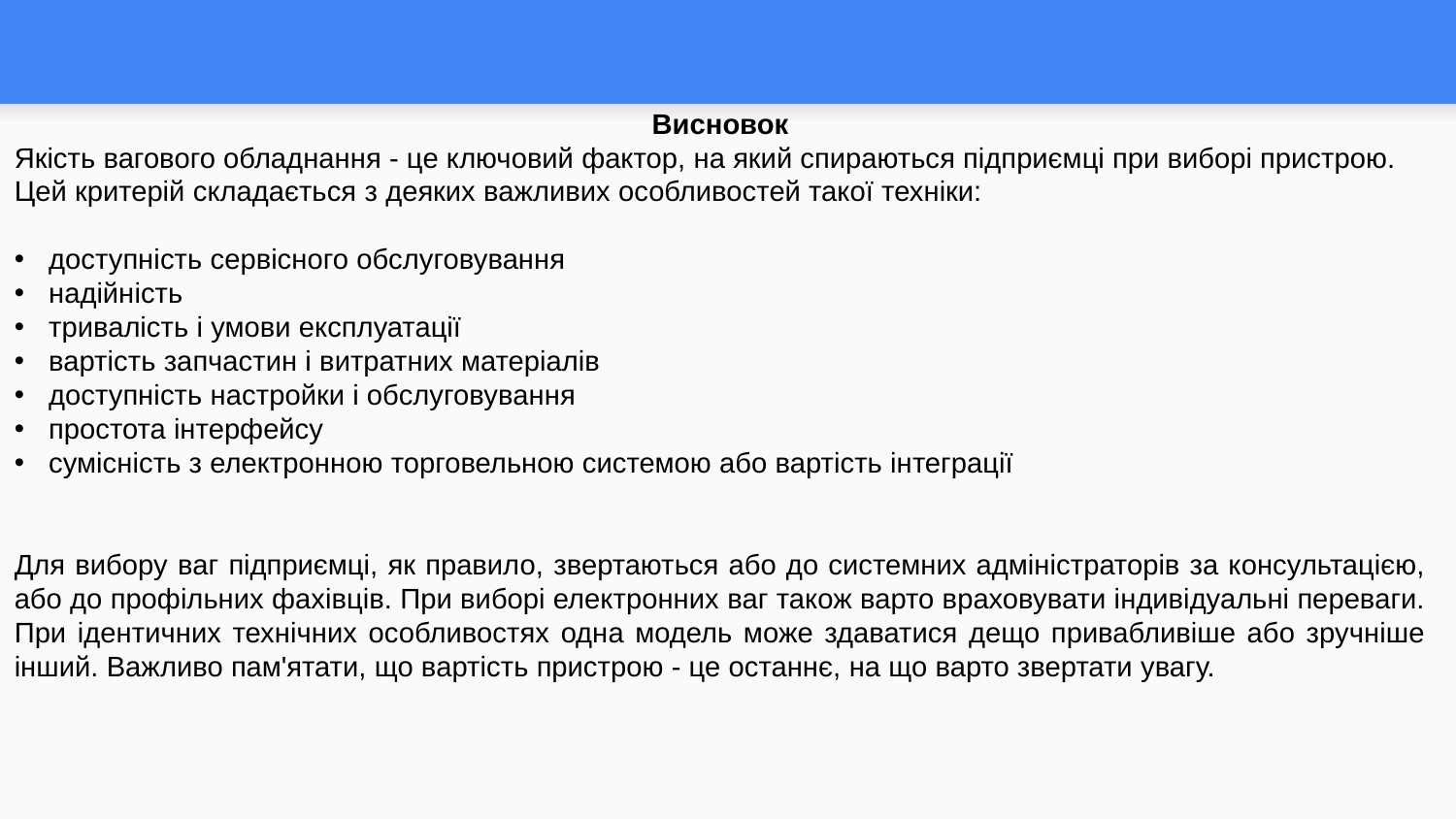

#
Висновок
Якість вагового обладнання - це ключовий фактор, на який спираються підприємці при виборі пристрою. Цей критерій складається з деяких важливих особливостей такої техніки:
доступність сервісного обслуговування
надійність
тривалість і умови експлуатації
вартість запчастин і витратних матеріалів
доступність настройки і обслуговування
простота інтерфейсу
сумісність з електронною торговельною системою або вартість інтеграції
 
Для вибору ваг підприємці, як правило, звертаються або до системних адміністраторів за консультацією, або до профільних фахівців. При виборі електронних ваг також варто враховувати індивідуальні переваги. При ідентичних технічних особливостях одна модель може здаватися дещо привабливіше або зручніше інший. Важливо пам'ятати, що вартість пристрою - це останнє, на що варто звертати увагу.